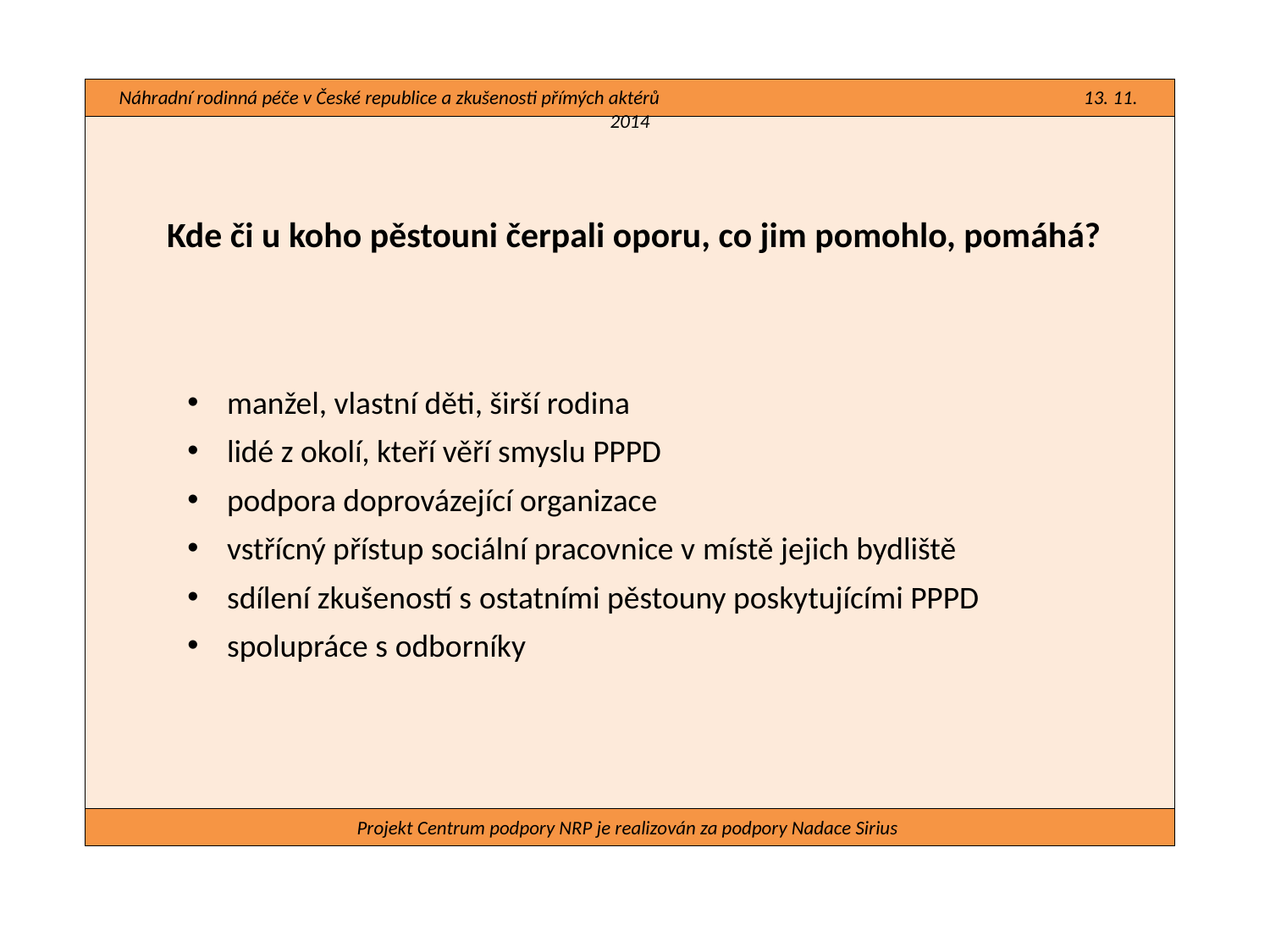

Náhradní rodinná péče v České republice a zkušenosti přímých aktérů                                                                                                13. 11. 2014
#
Kde či u koho pěstouni čerpali oporu, co jim pomohlo, pomáhá?
manžel, vlastní děti, širší rodina
lidé z okolí, kteří věří smyslu PPPD
podpora doprovázející organizace
vstřícný přístup sociální pracovnice v místě jejich bydliště
sdílení zkušeností s ostatními pěstouny poskytujícími PPPD
spolupráce s odborníky
Projekt Centrum podpory NRP je realizován za podpory Nadace Sirius